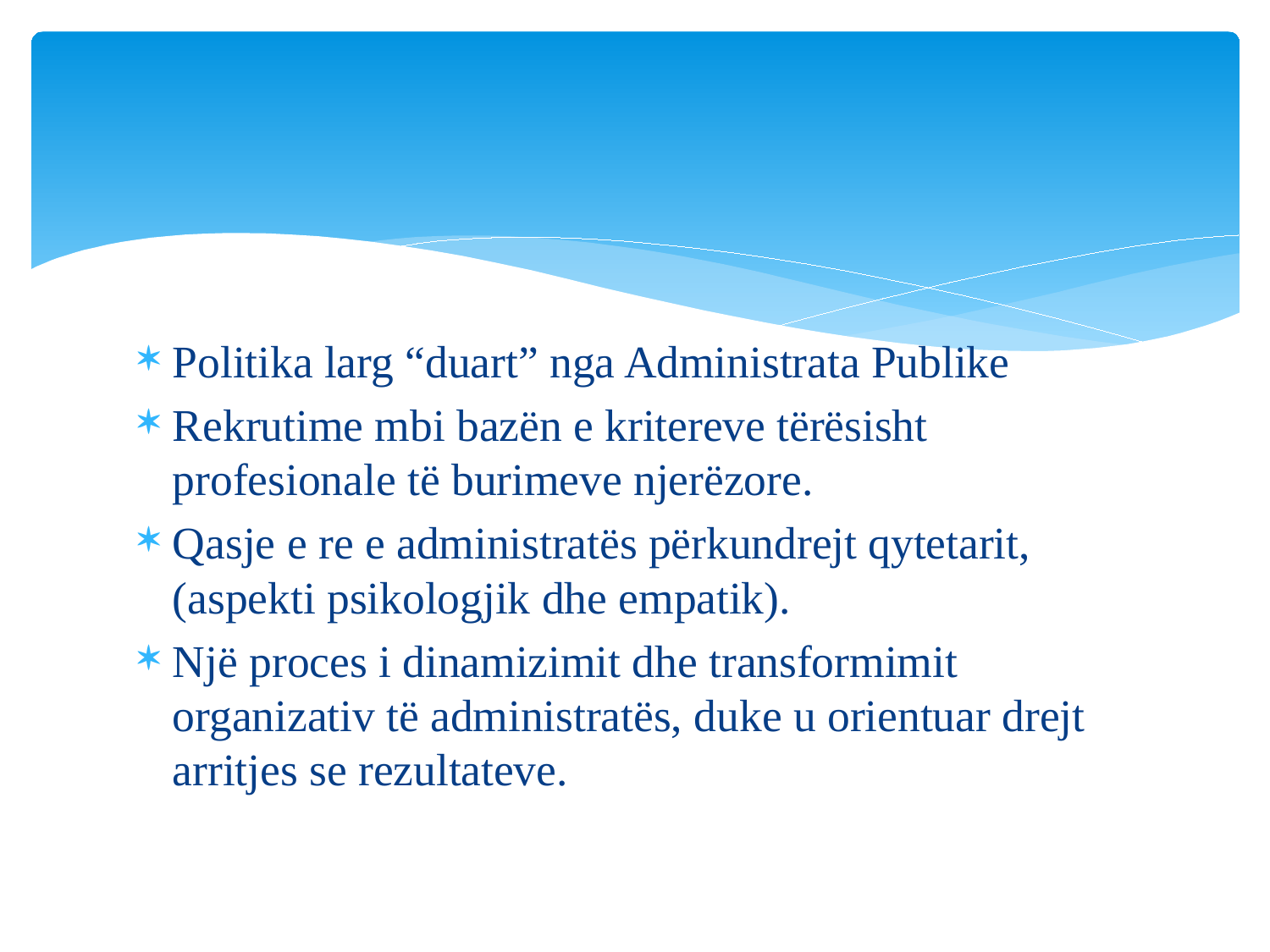

Politika larg “duart” nga Administrata Publike
Rekrutime mbi bazën e kritereve tërësisht profesionale të burimeve njerëzore.
Qasje e re e administratës përkundrejt qytetarit, (aspekti psikologjik dhe empatik).
Një proces i dinamizimit dhe transformimit organizativ të administratës, duke u orientuar drejt arritjes se rezultateve.